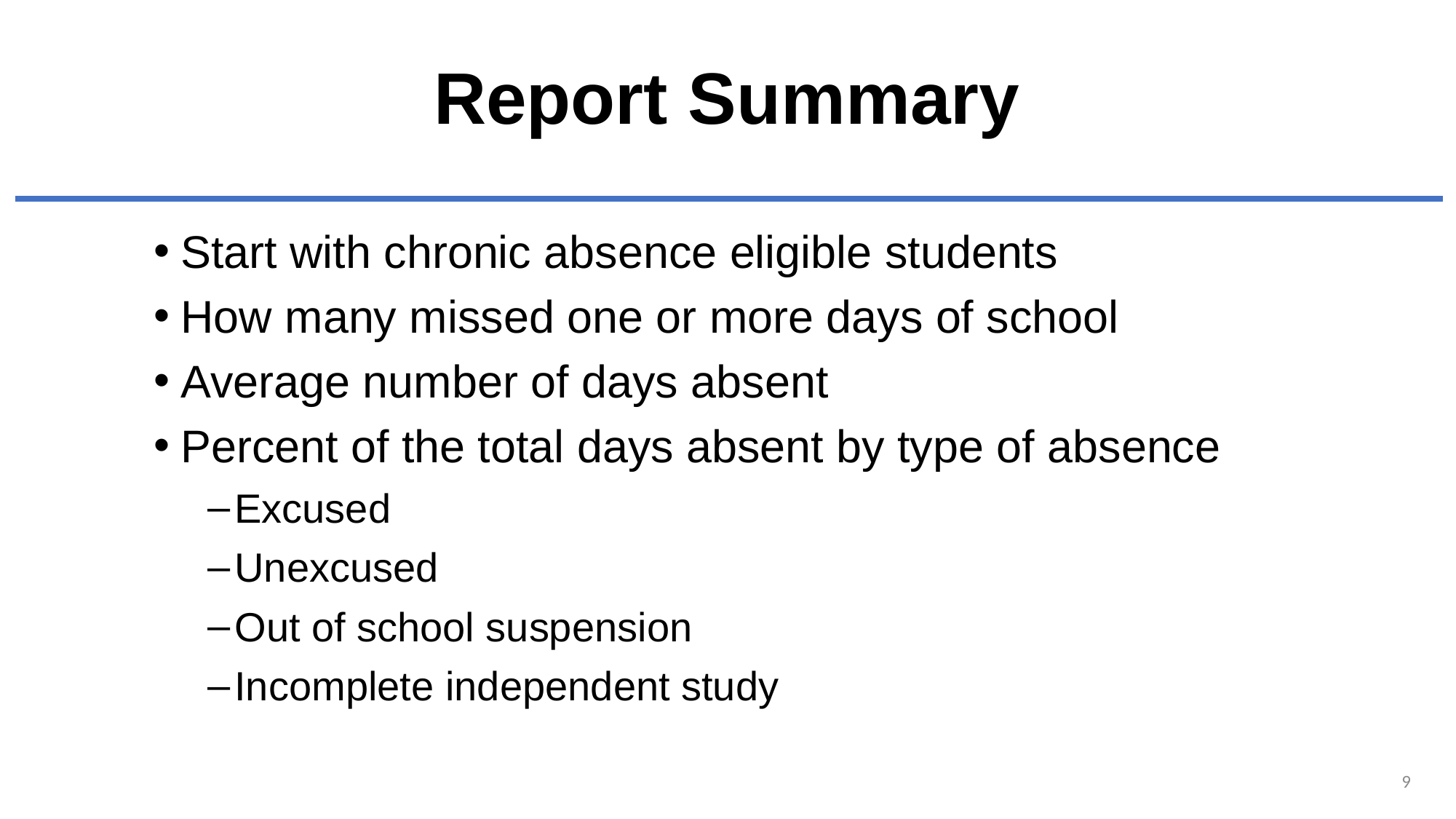

# Report Summary
Start with chronic absence eligible students
How many missed one or more days of school
Average number of days absent
Percent of the total days absent by type of absence
Excused
Unexcused
Out of school suspension
Incomplete independent study

9